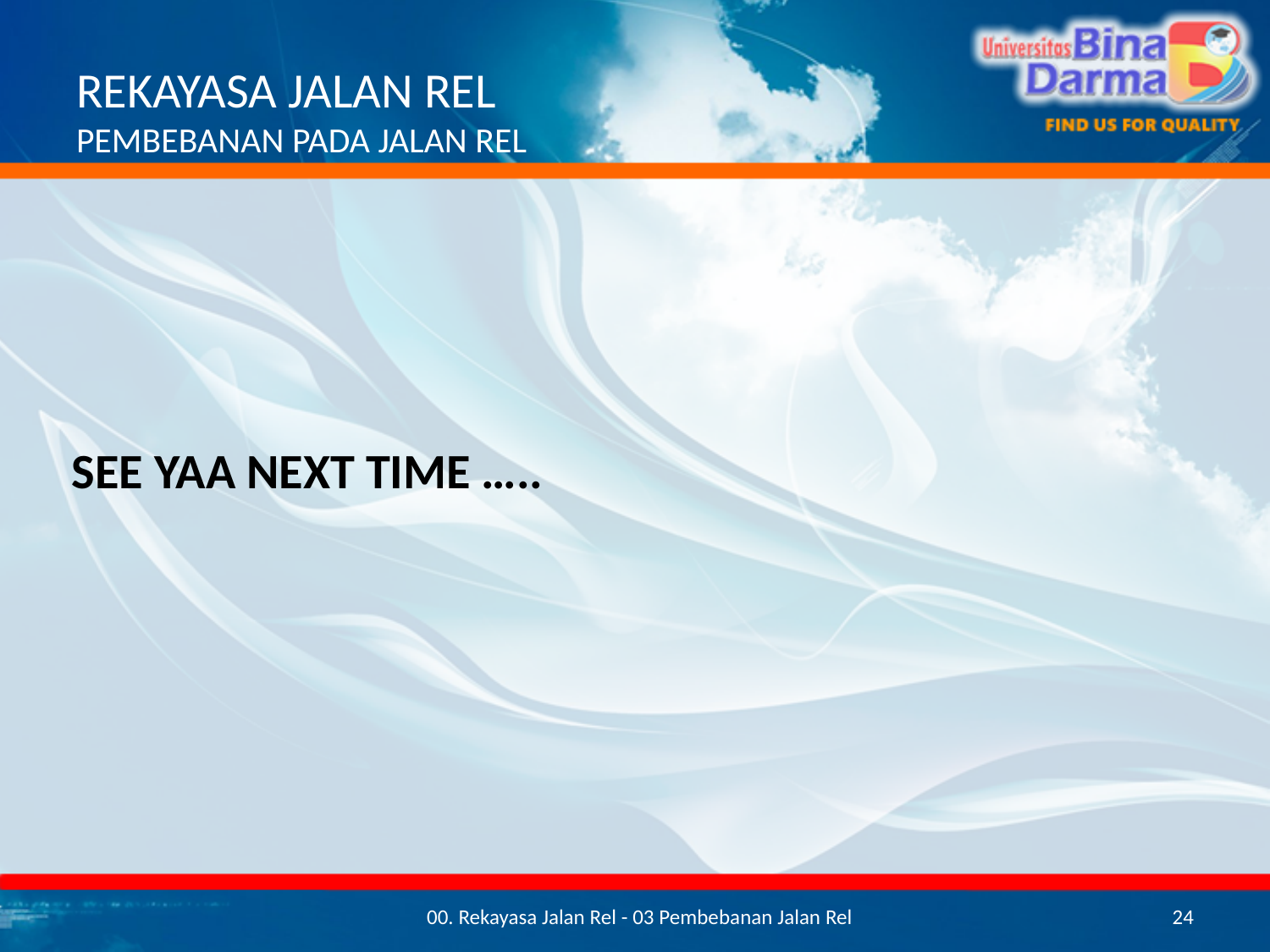

# REKAYASA JALAN REL PEMBEBANAN PADA JALAN REL
SEE YAA NEXT TIME …..
00. Rekayasa Jalan Rel - 03 Pembebanan Jalan Rel
24